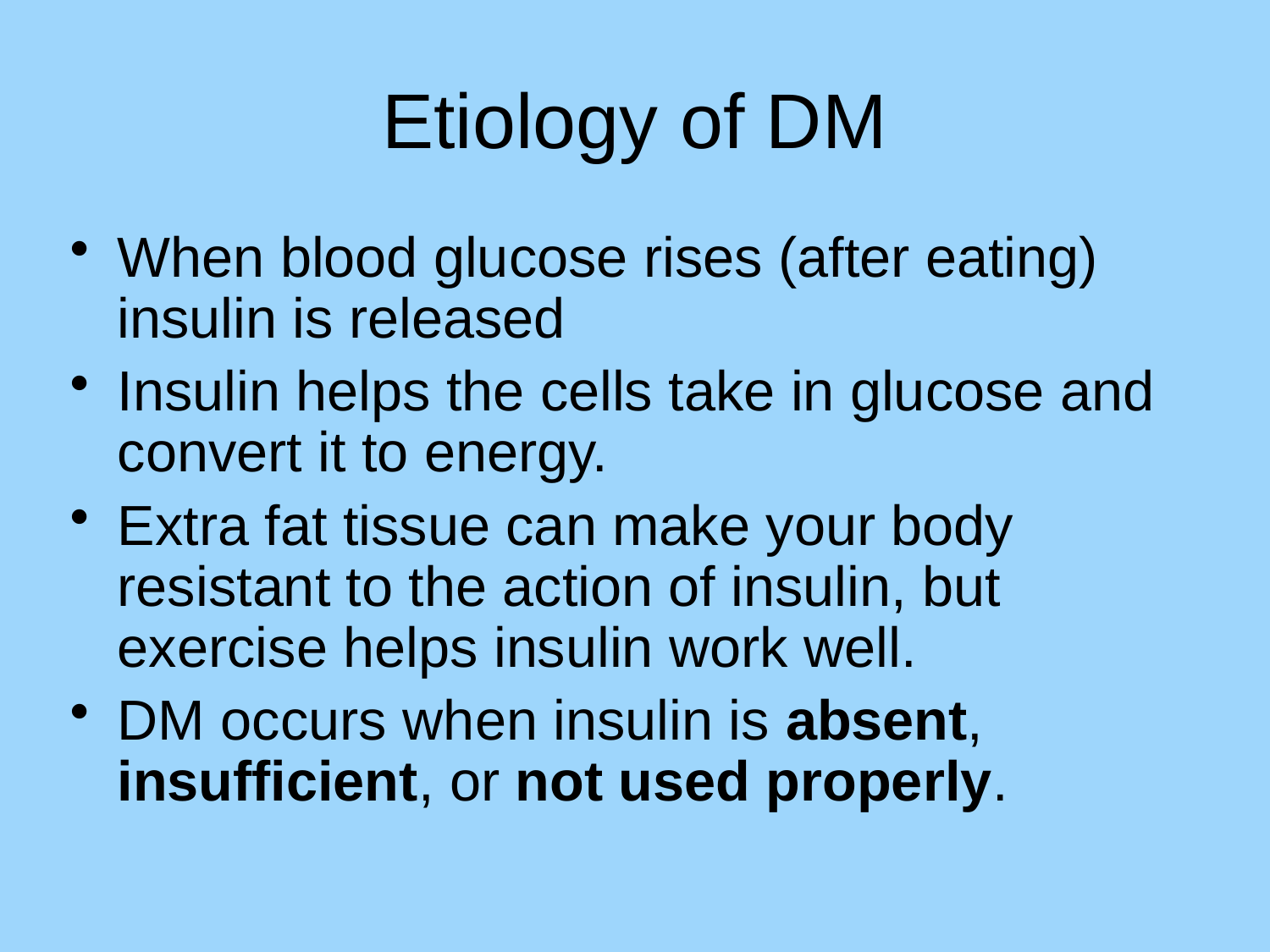

# Etiology of DM
When blood glucose rises (after eating) insulin is released
Insulin helps the cells take in glucose and convert it to energy.
Extra fat tissue can make your body resistant to the action of insulin, but exercise helps insulin work well.
DM occurs when insulin is absent, insufficient, or not used properly.